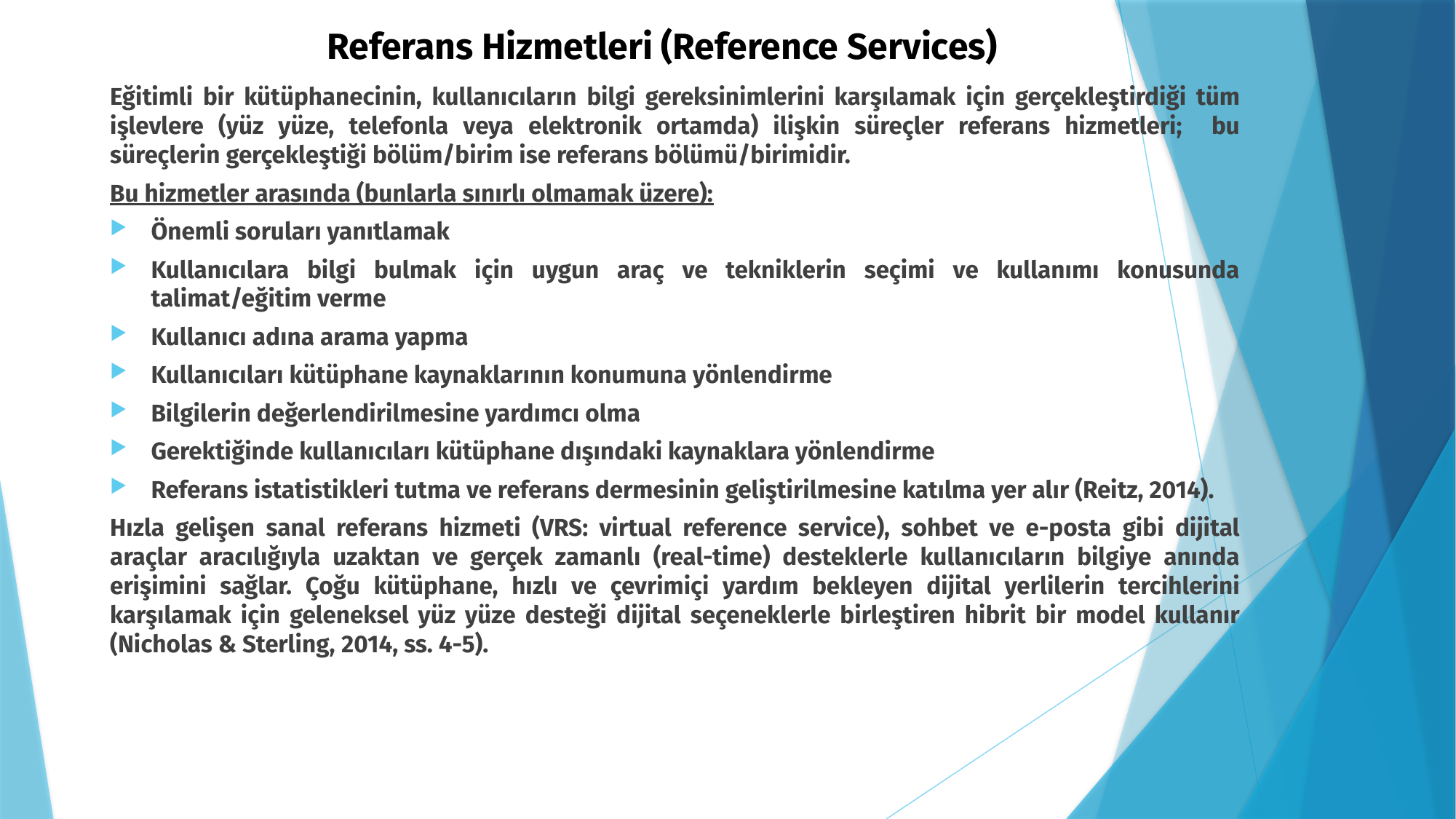

# Referans Hizmetleri (Reference Services)
Eğitimli bir kütüphanecinin, kullanıcıların bilgi gereksinimlerini karşılamak için gerçekleştirdiği tüm işlevlere (yüz yüze, telefonla veya elektronik ortamda) ilişkin süreçler referans hizmetleri;  bu süreçlerin gerçekleştiği bölüm/birim ise referans bölümü/birimidir.
Bu hizmetler arasında (bunlarla sınırlı olmamak üzere):
Önemli soruları yanıtlamak
Kullanıcılara bilgi bulmak için uygun araç ve tekniklerin seçimi ve kullanımı konusunda talimat/eğitim verme
Kullanıcı adına arama yapma
Kullanıcıları kütüphane kaynaklarının konumuna yönlendirme
Bilgilerin değerlendirilmesine yardımcı olma
Gerektiğinde kullanıcıları kütüphane dışındaki kaynaklara yönlendirme
Referans istatistikleri tutma ve referans dermesinin geliştirilmesine katılma yer alır (Reitz, 2014).
Hızla gelişen sanal referans hizmeti (VRS: virtual reference service), sohbet ve e-posta gibi dijital araçlar aracılığıyla uzaktan ve gerçek zamanlı (real-time) desteklerle kullanıcıların bilgiye anında erişimini sağlar. Çoğu kütüphane, hızlı ve çevrimiçi yardım bekleyen dijital yerlilerin tercihlerini karşılamak için geleneksel yüz yüze desteği dijital seçeneklerle birleştiren hibrit bir model kullanır (Nicholas & Sterling, 2014, ss. 4-5).